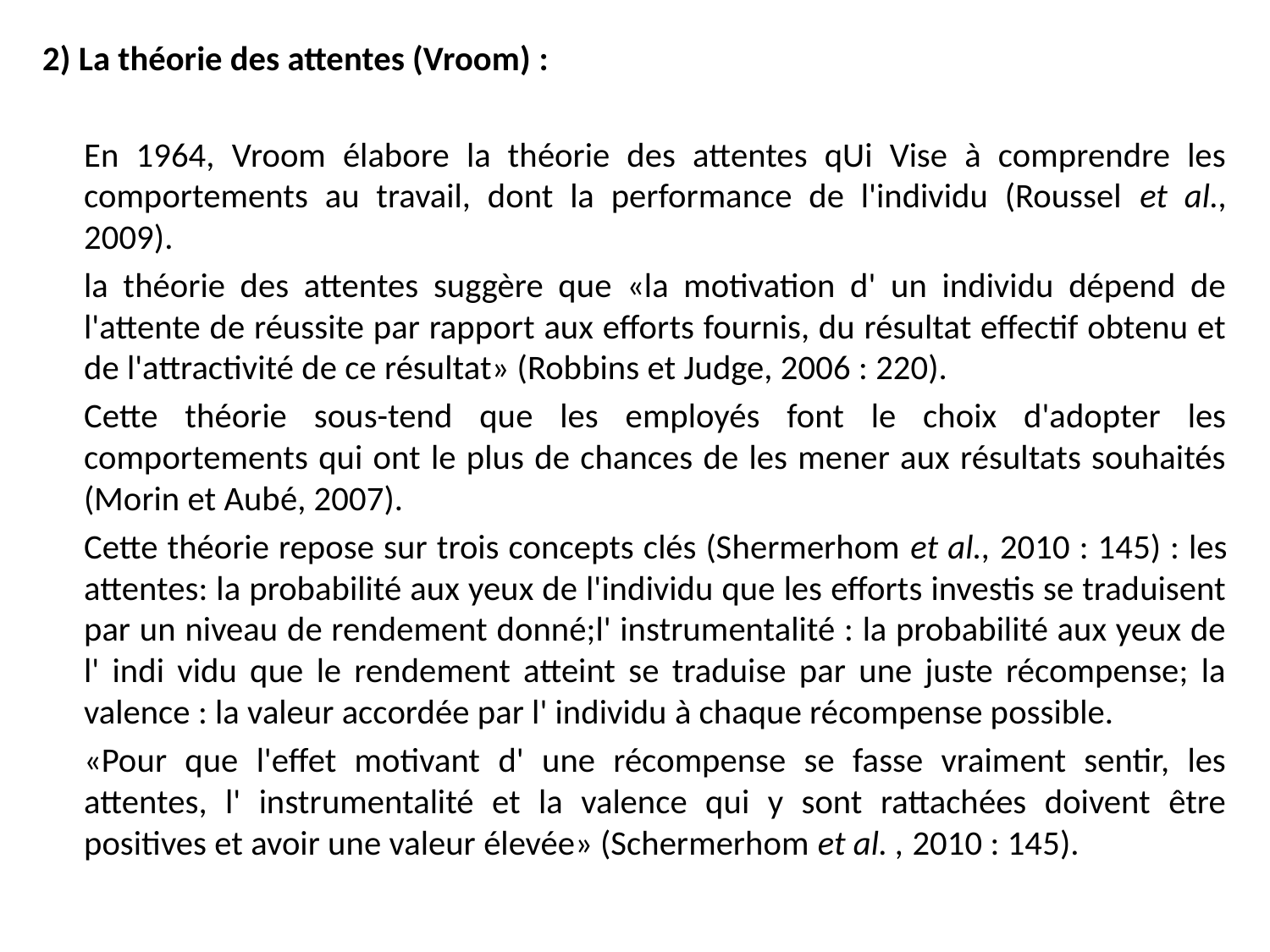

2) La théorie des attentes (Vroom) :

	En 1964, Vroom élabore la théorie des attentes qUi Vise à comprendre les comportements au travail, dont la performance de l'individu (Roussel et al., 2009).
	la théorie des attentes suggère que «la motivation d' un individu dépend de l'attente de réussite par rapport aux efforts fournis, du résultat effectif obtenu et de l'attractivité de ce résultat» (Robbins et Judge, 2006 : 220).
	Cette théorie sous-tend que les employés font le choix d'adopter les comportements qui ont le plus de chances de les mener aux résultats souhaités (Morin et Aubé, 2007).
	Cette théorie repose sur trois concepts clés (Shermerhom et al., 2010 : 145) : les attentes: la probabilité aux yeux de l'individu que les efforts investis se traduisent par un niveau de rendement donné;l' instrumentalité : la probabilité aux yeux de l' indi vidu que le rendement atteint se traduise par une juste récompense; la valence : la valeur accordée par l' individu à chaque récompense possible.
	«Pour que l'effet motivant d' une récompense se fasse vraiment sentir, les attentes, l' instrumentalité et la valence qui y sont rattachées doivent être positives et avoir une valeur élevée» (Schermerhom et al. , 2010 : 145).